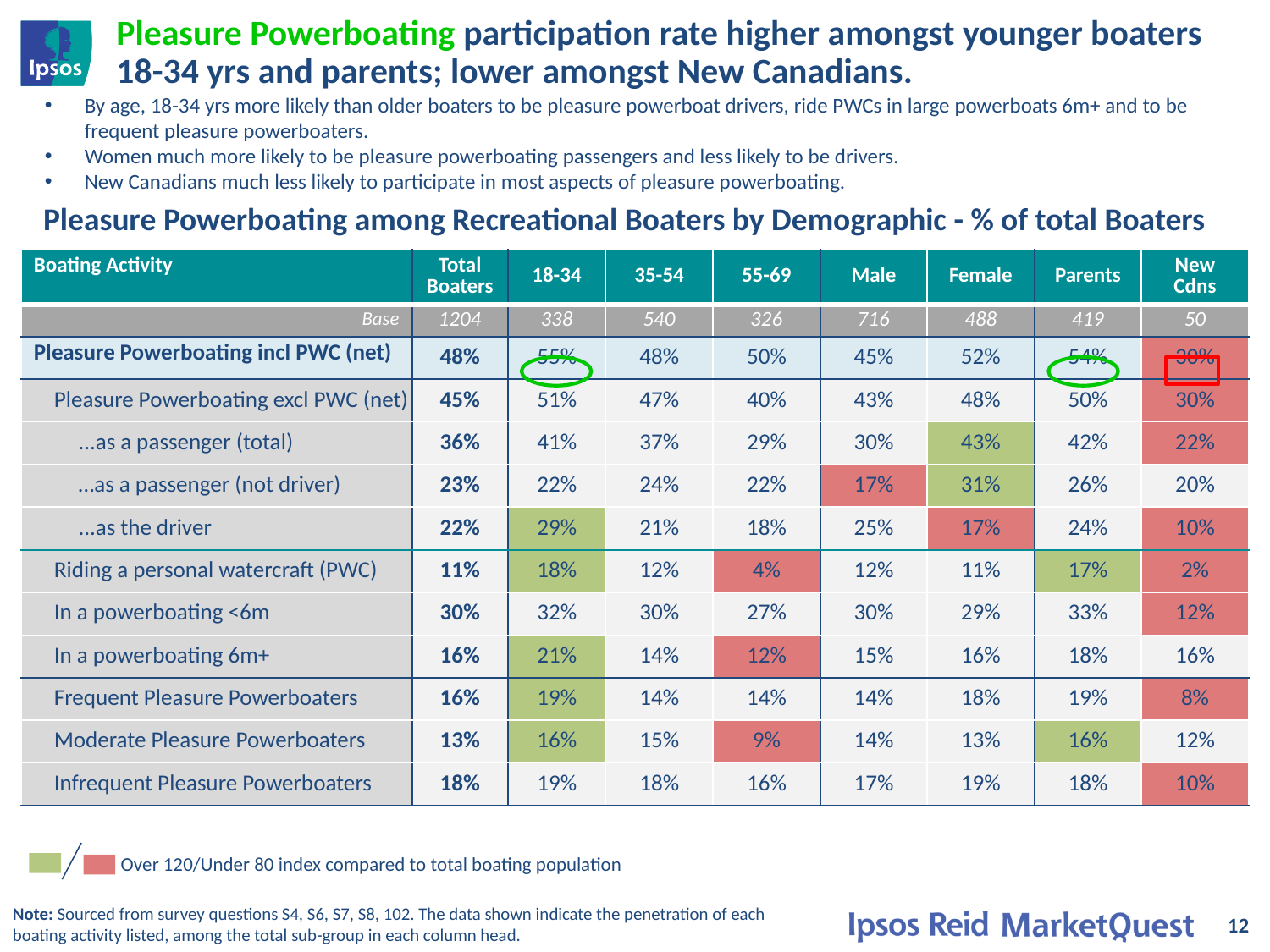

# Pleasure Powerboating participation rate higher amongst younger boaters 18-34 yrs and parents; lower amongst New Canadians.
By age, 18-34 yrs more likely than older boaters to be pleasure powerboat drivers, ride PWCs in large powerboats 6m+ and to be frequent pleasure powerboaters.
Women much more likely to be pleasure powerboating passengers and less likely to be drivers.
New Canadians much less likely to participate in most aspects of pleasure powerboating.
Pleasure Powerboating among Recreational Boaters by Demographic - % of total Boaters
| Boating Activity | Total Boaters | 18-34 | 35-54 | 55-69 | Male | Female | Parents | New Cdns |
| --- | --- | --- | --- | --- | --- | --- | --- | --- |
| Base | 1204 | 338 | 540 | 326 | 716 | 488 | 419 | 50 |
| Pleasure Powerboating incl PWC (net) | 48% | 55% | 48% | 50% | 45% | 52% | 54% | 30% |
| Pleasure Powerboating excl PWC (net) | 45% | 51% | 47% | 40% | 43% | 48% | 50% | 30% |
| ...as a passenger (total) | 36% | 41% | 37% | 29% | 30% | 43% | 42% | 22% |
| …as a passenger (not driver) | 23% | 22% | 24% | 22% | 17% | 31% | 26% | 20% |
| ...as the driver | 22% | 29% | 21% | 18% | 25% | 17% | 24% | 10% |
| Riding a personal watercraft (PWC) | 11% | 18% | 12% | 4% | 12% | 11% | 17% | 2% |
| In a powerboating <6m | 30% | 32% | 30% | 27% | 30% | 29% | 33% | 12% |
| In a powerboating 6m+ | 16% | 21% | 14% | 12% | 15% | 16% | 18% | 16% |
| Frequent Pleasure Powerboaters | 16% | 19% | 14% | 14% | 14% | 18% | 19% | 8% |
| Moderate Pleasure Powerboaters | 13% | 16% | 15% | 9% | 14% | 13% | 16% | 12% |
| Infrequent Pleasure Powerboaters | 18% | 19% | 18% | 16% | 17% | 19% | 18% | 10% |

Over 120/Under 80 index compared to total boating population

Note: Sourced from survey questions S4, S6, S7, S8, 102. The data shown indicate the penetration of each
boating activity listed, among the total sub-group in each column head.
12